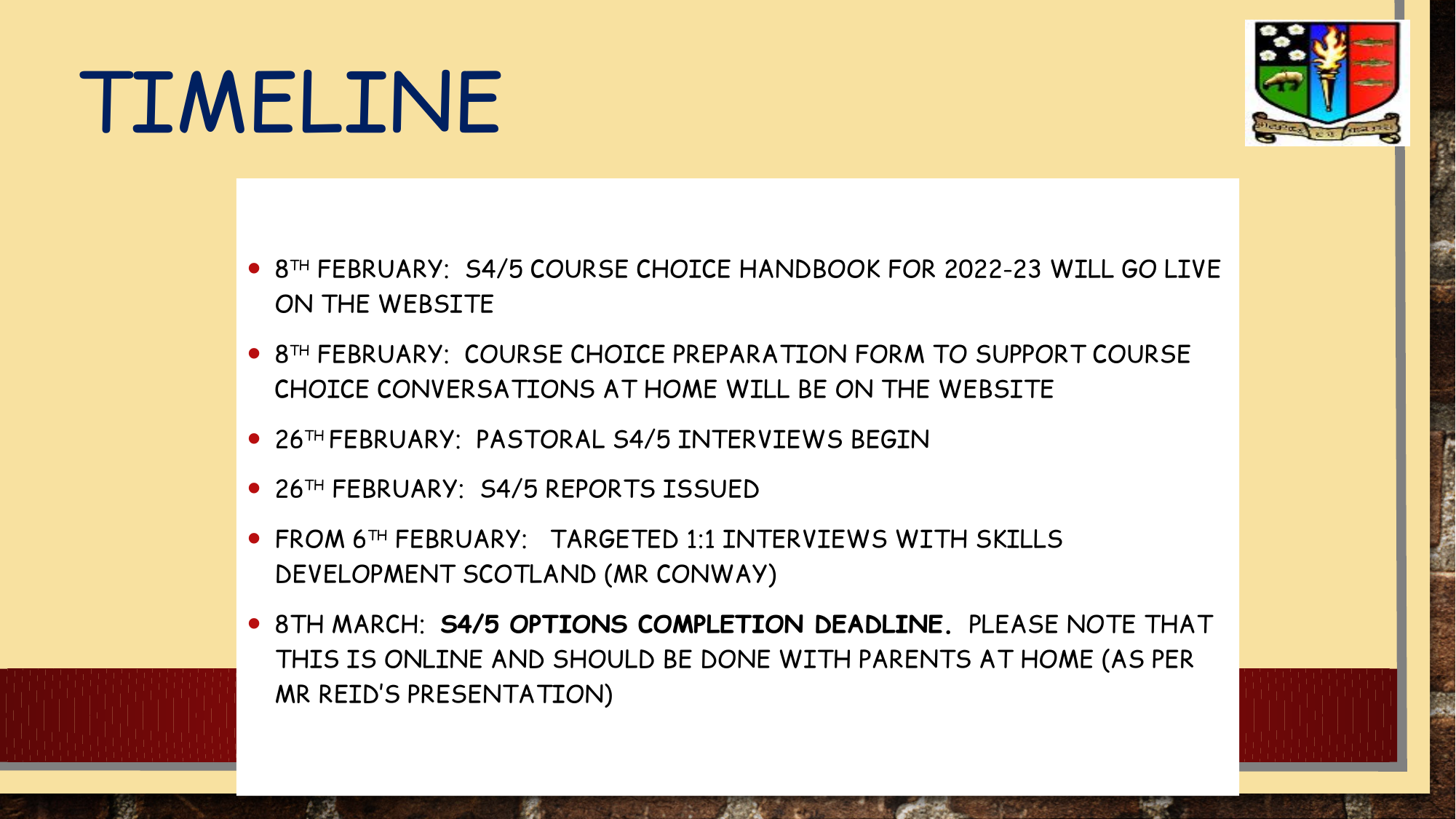

# Timeline

8th February:  S4/5 course choice handbook for 2022-23 will go live on the website
8th February:  course choice preparation form to support course choice conversations at home will be on the website
26th February:  Pastoral S4/5 interviews begin
26th February:  S4/5 reports issued
From 6th February:  targeted 1:1 interviews with Skills Development Scotland (Mr Conway)
8th march:  S4/5 Options completion deadline.  Please note that this is online and should be done with parents at home (as per Mr Reid’s presentation)